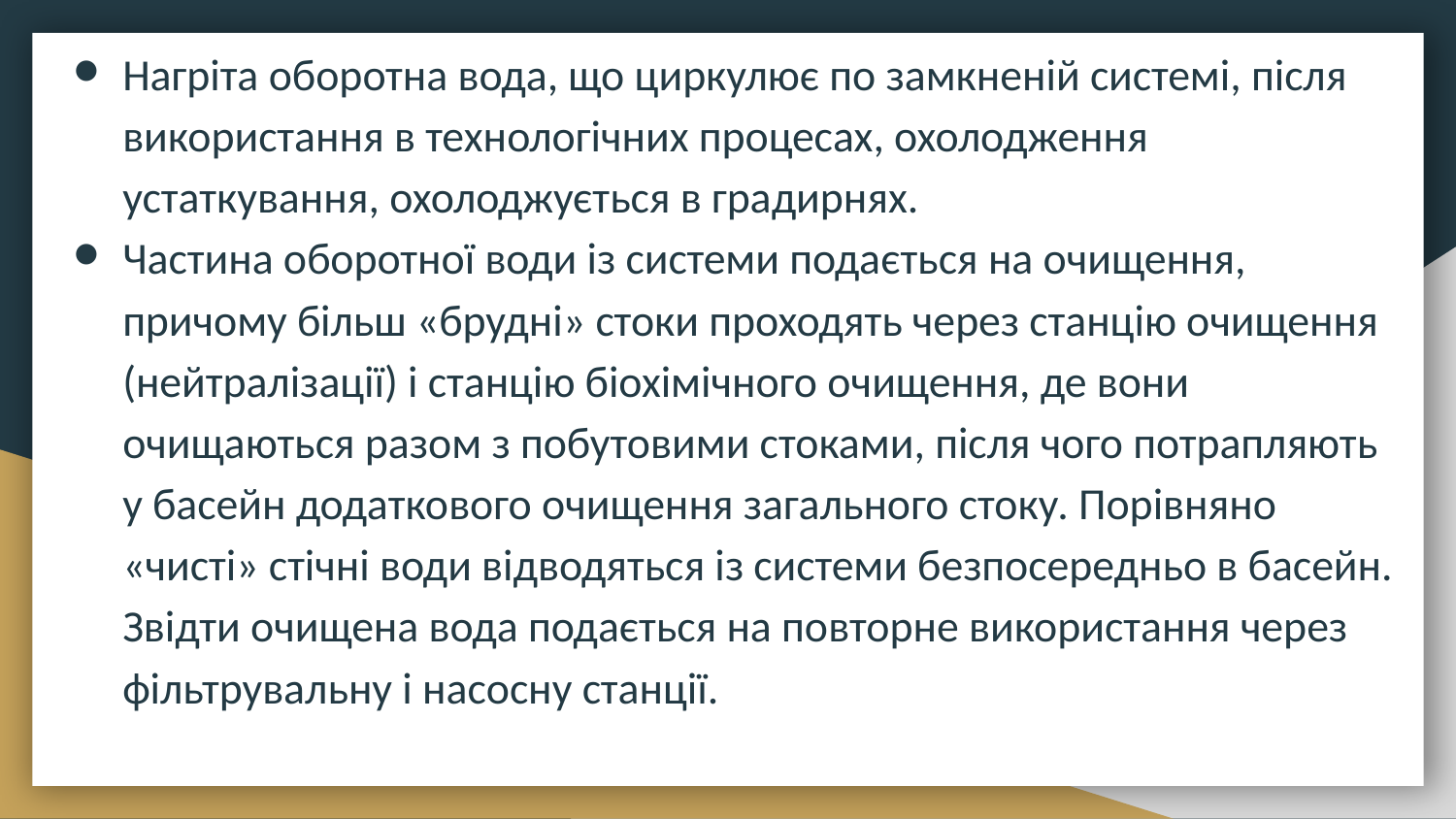

Нагріта оборотна вода, що циркулює по замкненій системі, після використання в технологічних процесах, охолодження устаткування, охолоджується в градирнях.
Частина оборотної води із системи подається на очищення, причому більш «брудні» стоки проходять через станцію очищення (нейтралізації) і станцію біохімічного очищення, де вони очищаються разом з побутовими стоками, після чого потрапляють у басейн додаткового очищення загального стоку. Порівняно «чисті» стічні води відводяться із системи безпосередньо в басейн. Звідти очищена вода подається на повторне використання через фільтрувальну і насосну станції.